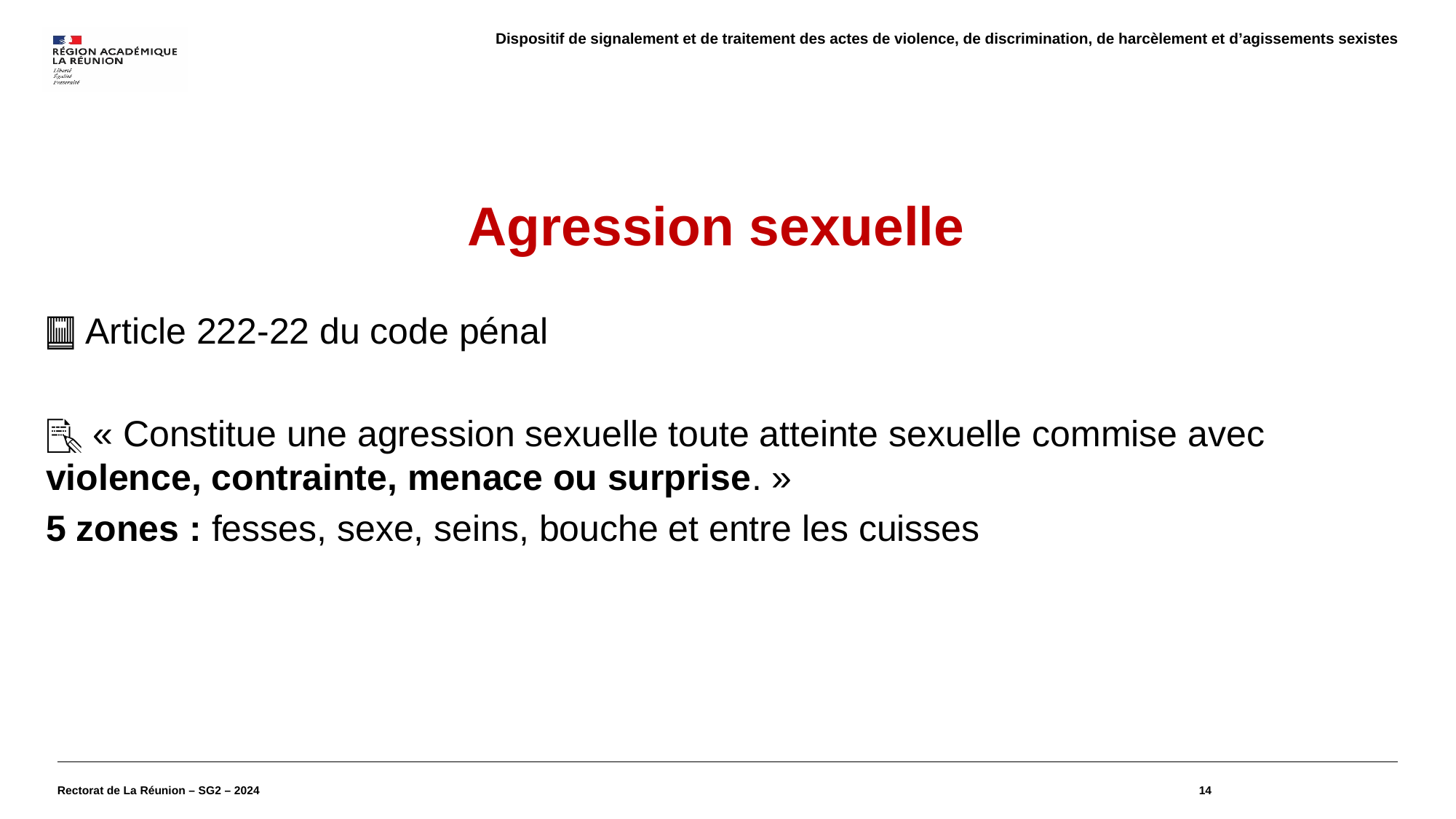

Dispositif de signalement et de traitement des actes de violence, de discrimination, de harcèlement et d’agissements sexistes
Agression sexuelle

📕 Article 222-22 du code pénal

📝 « Constitue une agression sexuelle toute atteinte sexuelle commise avec violence, contrainte, menace ou surprise. »
5 zones : fesses, sexe, seins, bouche et entre les cuisses

Rectorat de La Réunion – SG2 – 2024
14